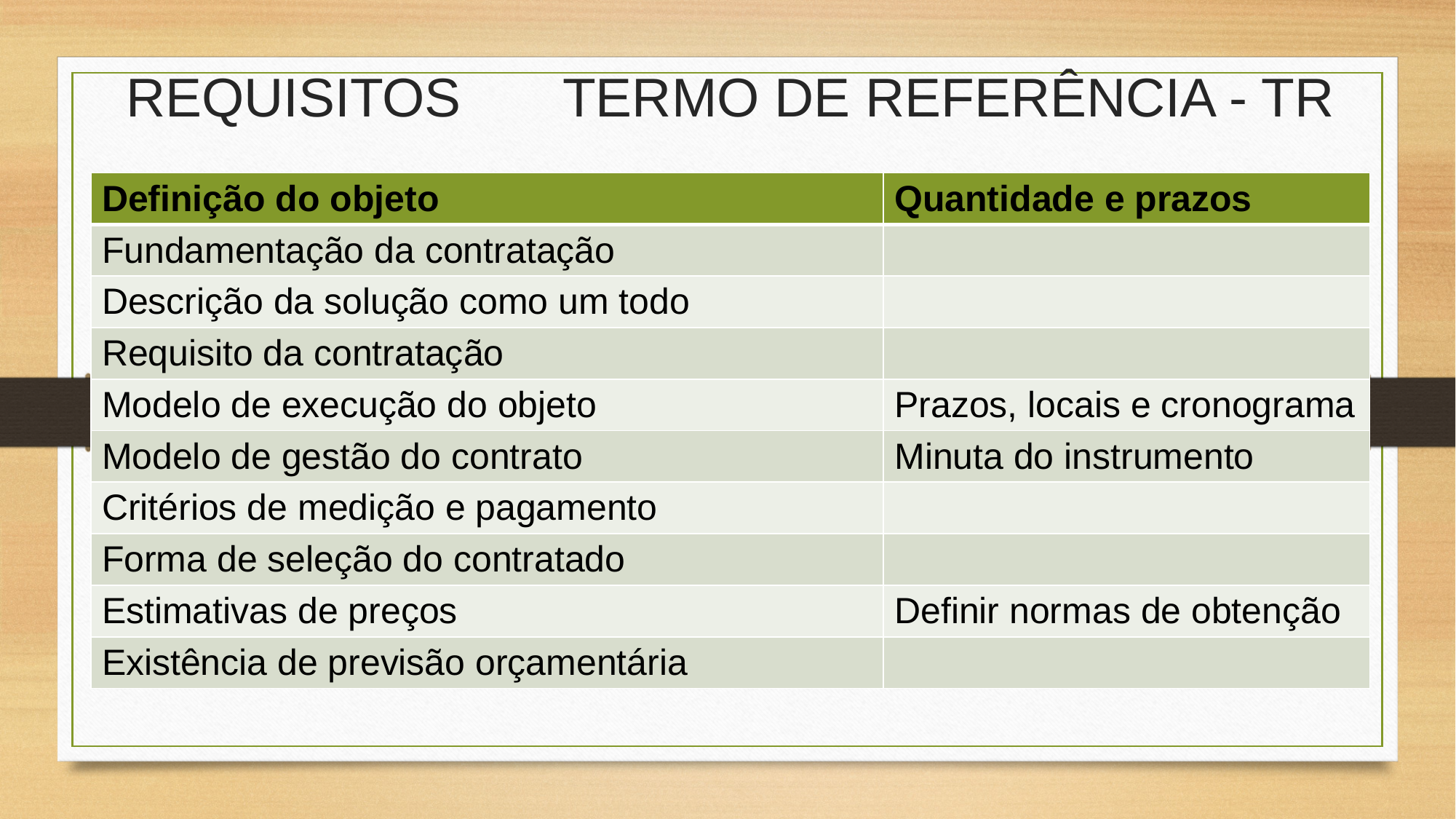

# REQUISITOS 	TERMO DE REFERÊNCIA - TR
| Definição do objeto | Quantidade e prazos |
| --- | --- |
| Fundamentação da contratação |  |
| Descrição da solução como um todo |  |
| Requisito da contratação |  |
| Modelo de execução do objeto | Prazos, locais e cronograma |
| Modelo de gestão do contrato | Minuta do instrumento |
| Critérios de medição e pagamento |  |
| Forma de seleção do contratado |  |
| Estimativas de preços | Definir normas de obtenção |
| Existência de previsão orçamentária |  |